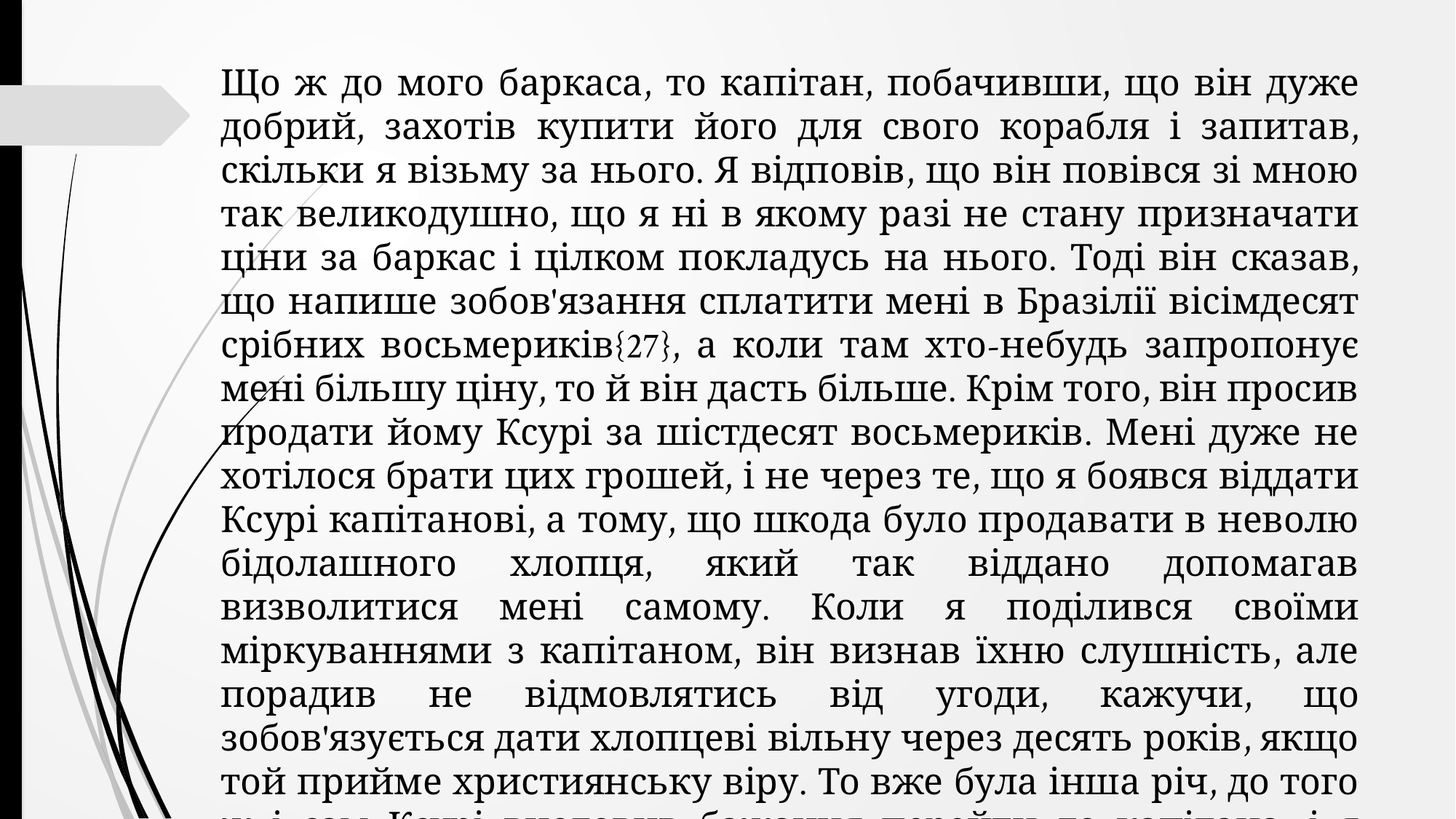

Що ж до мого баркаса, то капітан, побачивши, що він дуже добрий, захотів купити його для свого корабля і запитав, скільки я візьму за нього. Я відповів, що він повівся зі мною так великодушно, що я ні в якому разі не стану призначати ціни за баркас і цілком покладусь на нього. Тоді він сказав, що напише зобов'язання сплатити мені в Бразілії вісімдесят срібних восьмериків{27}, а коли там хто-небудь запропонує мені більшу ціну, то й він дасть більше. Крім того, він просив продати йому Ксурі за шістдесят восьмериків. Мені дуже не хотілося брати цих грошей, і не через те, що я боявся віддати Ксурі капітанові, а тому, що шкода було продавати в неволю бідолашного хлопця, який так віддано допомагав визволитися мені самому. Коли я поділився своїми міркуваннями з капітаном, він визнав їхню слушність, але порадив не відмовлятись від угоди, кажучи, що зобов'язується дати хлопцеві вільну через десять років, якщо той прийме християнську віру. То вже була інша річ, до того ж і сам Ксурі висловив бажання перейти до капітана, і я віддав його.

Даніель Дефо. «Робінзон Крузо» (1719)